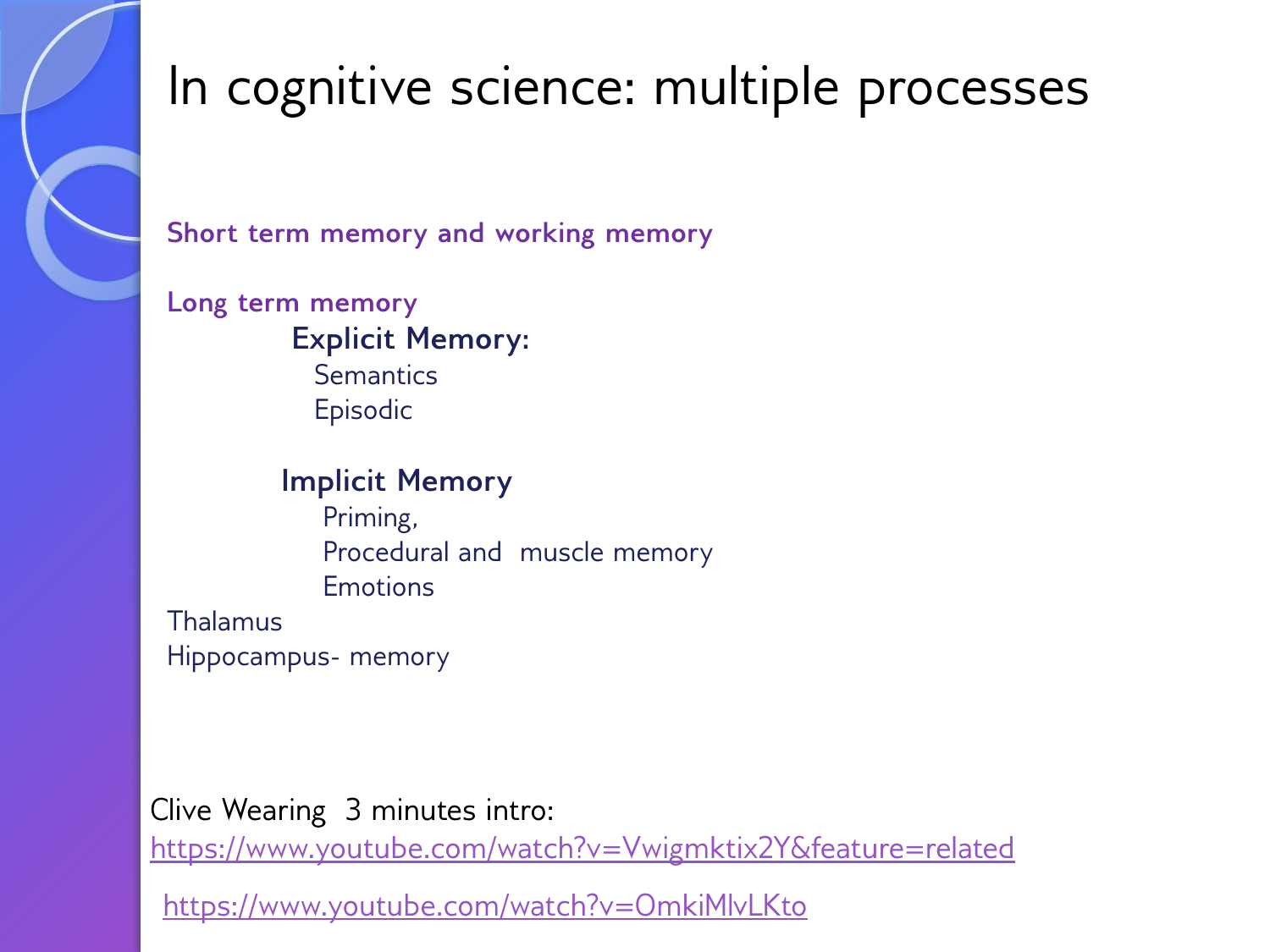

In cognitive science: multiple processes
# Short term memory and working memory Long term memory Explicit Memory: Semantics Episodic Implicit Memory Priming, Procedural and  muscle memory Emotions Thalamus Hippocampus- memory
Clive Wearing  3 minutes intro: https://www.youtube.com/watch?v=Vwigmktix2Y&feature=related

https://www.youtube.com/watch?v=OmkiMlvLKto